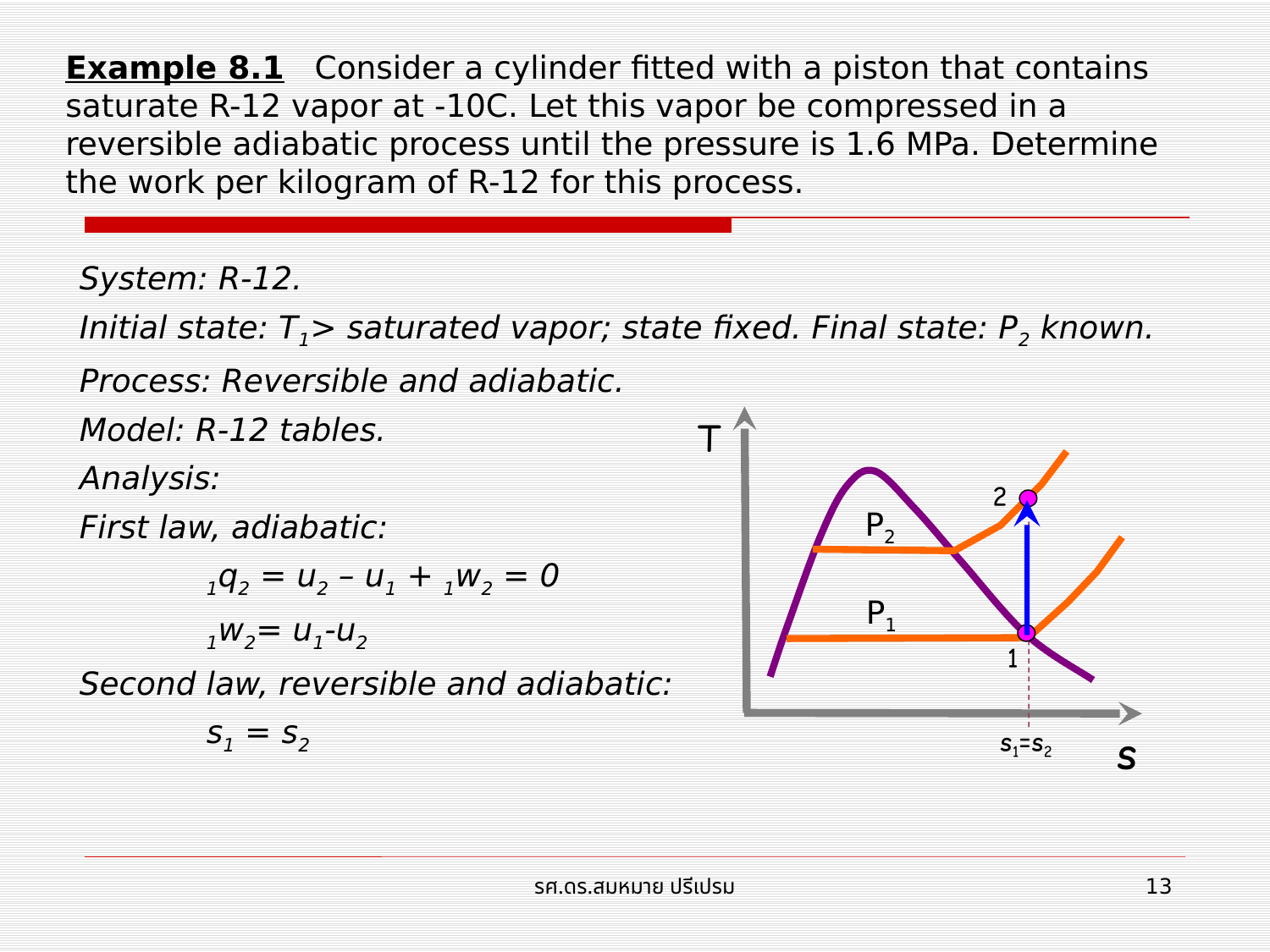

Example 8.1   Consider a cylinder fitted with a piston that contains saturate R-12 vapor at -10C. Let this vapor be compressed in a reversible adiabatic process until the pressure is 1.6 MPa. Determine the work per kilogram of R-12 for this process.
System: R-12.
Initial state: T1> saturated vapor; state fixed. Final state: P2 known.
Process: Reversible and adiabatic.
Model: R-12 tables.
Analysis:
First law, adiabatic:
	1q2 = u2 – u1 + 1w2 = 0
	1w2= u1-u2
Second law, reversible and adiabatic:
	s1 = s2

T

2

1

s1=s2
s
P2

P1
รศ.ดร.สมหมาย ปรีเปรม
13